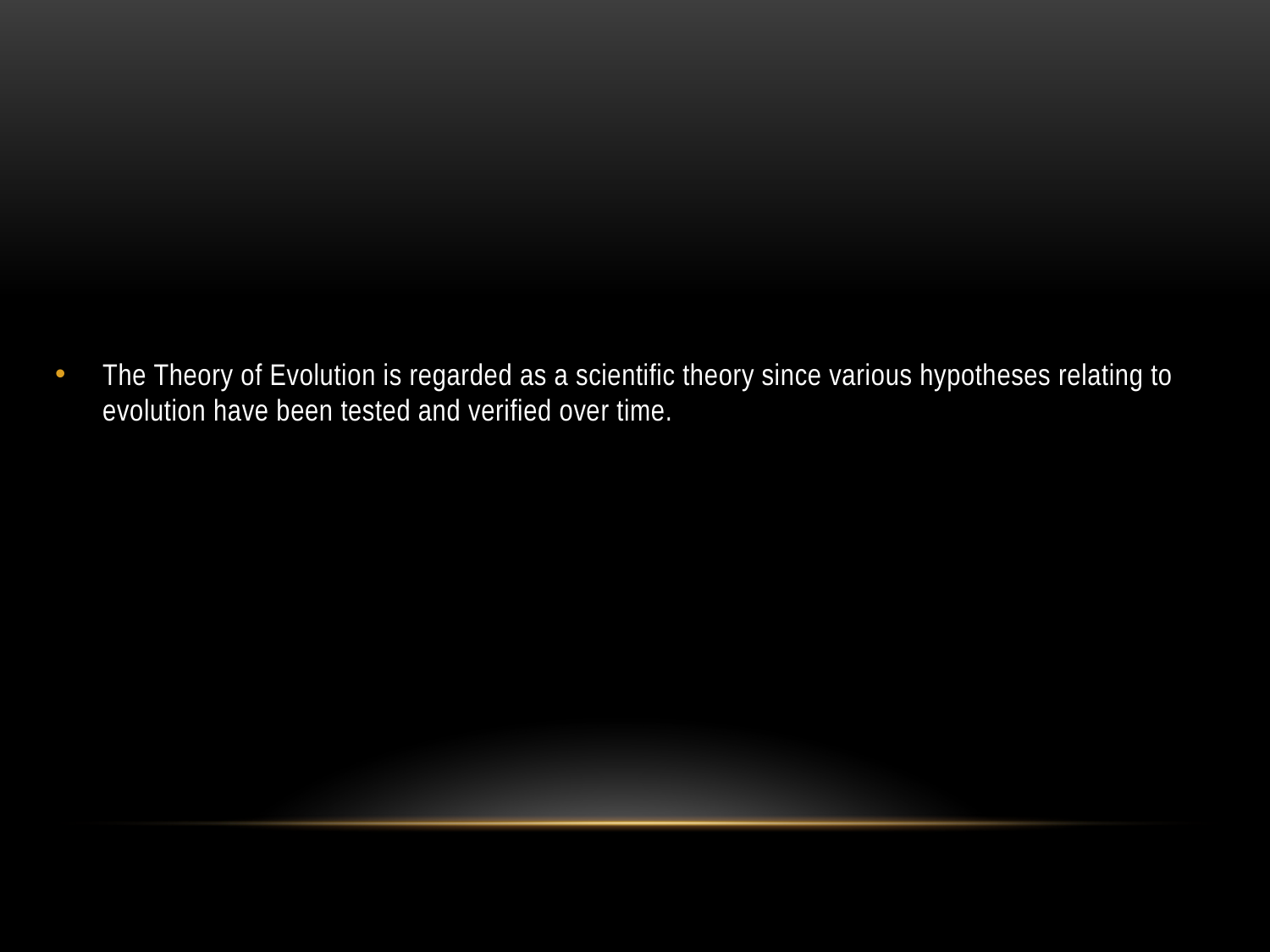

#

The Theory of Evolution is regarded as a scientific theory since various hypotheses relating to evolution have been tested and verified over time.